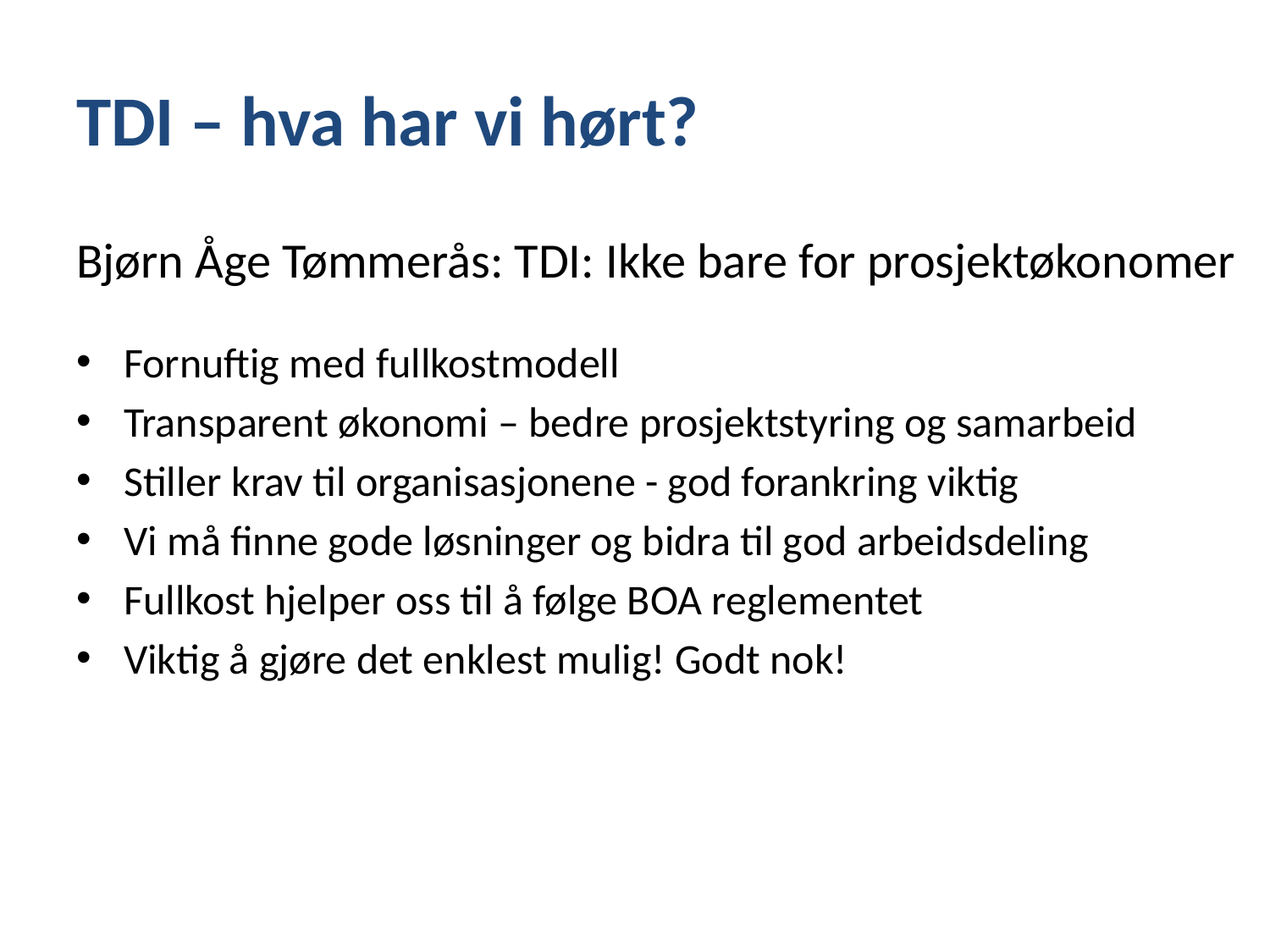

# TDI – hva har vi hørt?
Bjørn Åge Tømmerås: TDI: Ikke bare for prosjektøkonomer

Fornuftig med fullkostmodell
Transparent økonomi – bedre prosjektstyring og samarbeid
Stiller krav til organisasjonene - god forankring viktig
Vi må finne gode løsninger og bidra til god arbeidsdeling
Fullkost hjelper oss til å følge BOA reglementet
Viktig å gjøre det enklest mulig! Godt nok!